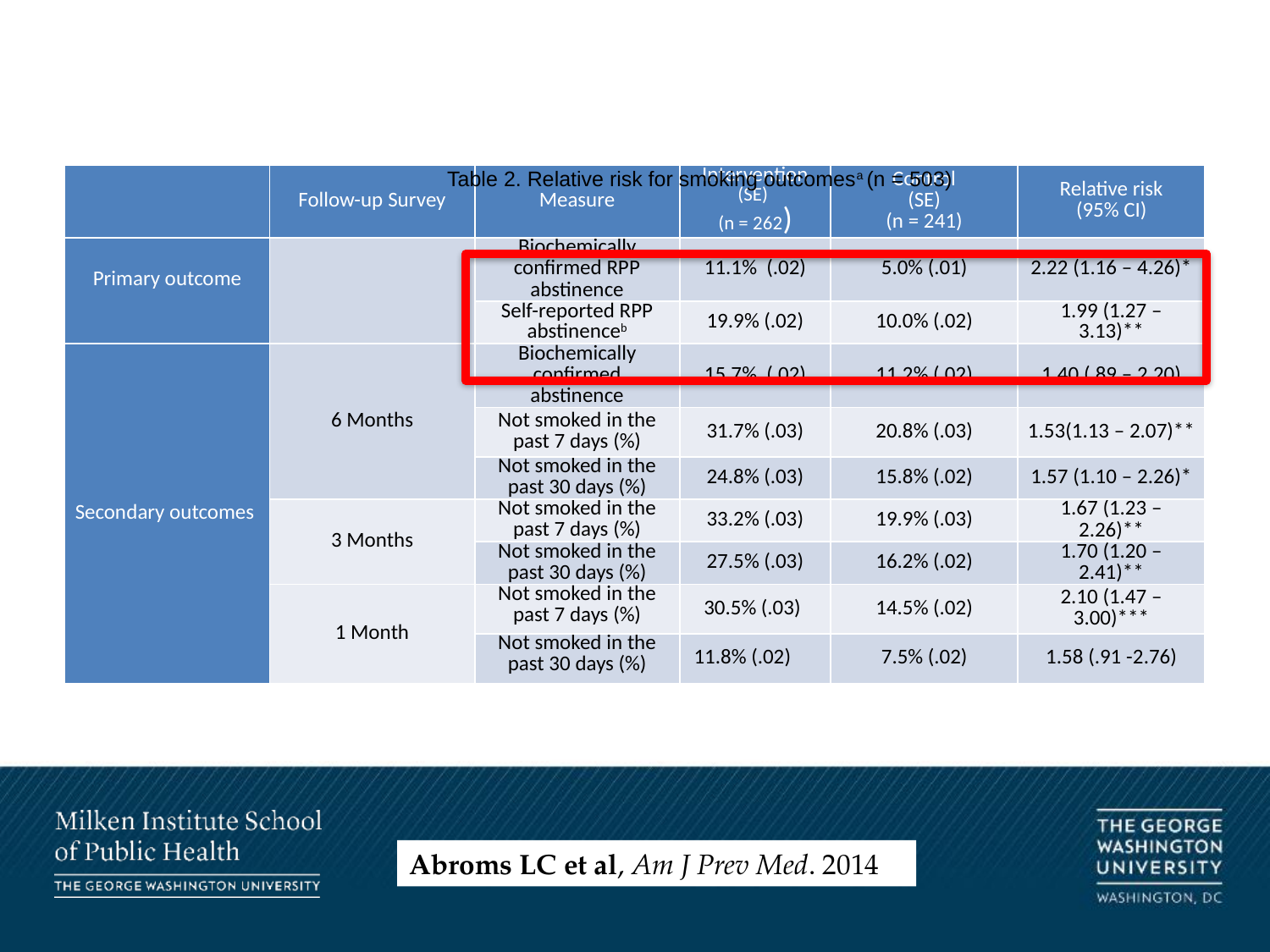

|  | Follow-up Survey | Measure | Intervention (SE) (n = 262) | Control (SE) (n = 241) | Relative risk (95% CI) |
| --- | --- | --- | --- | --- | --- |
| Primary outcome |  | Biochemically confirmed RPP abstinence | 11.1% (.02) | 5.0% (.01) | 2.22 (1.16 – 4.26)\* |
|  |  | Self-reported RPP abstinenceb | 19.9% (.02) | 10.0% (.02) | 1.99 (1.27 – 3.13)\*\* |
| Secondary outcomes | 6 Months | Biochemically confirmed abstinence | 15.7% (.02) | 11.2% (.02) | 1.40 (.89 – 2.20) |
|  |  | Not smoked in the past 7 days (%) | 31.7% (.03) | 20.8% (.03) | 1.53(1.13 – 2.07)\*\* |
|  |  | Not smoked in the past 30 days (%) | 24.8% (.03) | 15.8% (.02) | 1.57 (1.10 – 2.26)\* |
|  | 3 Months | Not smoked in the past 7 days (%) | 33.2% (.03) | 19.9% (.03) | 1.67 (1.23 – 2.26)\*\* |
|  |  | Not smoked in the past 30 days (%) | 27.5% (.03) | 16.2% (.02) | 1.70 (1.20 – 2.41)\*\* |
|  | 1 Month | Not smoked in the past 7 days (%) | 30.5% (.03) | 14.5% (.02) | 2.10 (1.47 – 3.00)\*\*\* |
|  |  | Not smoked in the past 30 days (%) | 11.8% (.02) | 7.5% (.02) | 1.58 (.91 -2.76) |
Table 2. Relative risk for smoking outcomesa (n = 503)

Abroms LC et al, Am J Prev Med. 2014